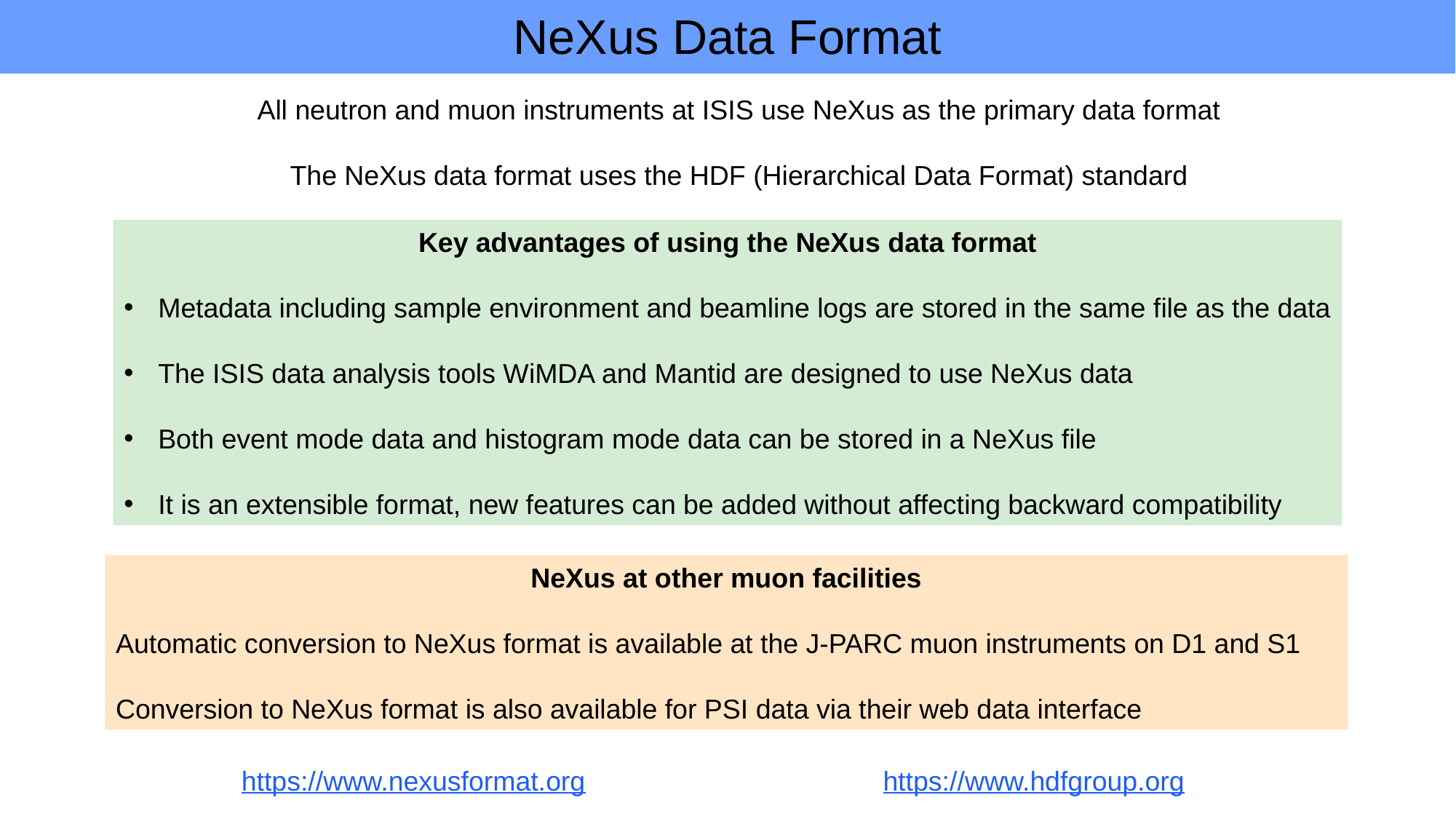

NeXus Data Format
All neutron and muon instruments at ISIS use NeXus as the primary data format

The NeXus data format uses the HDF (Hierarchical Data Format) standard
Key advantages of using the NeXus data format

Metadata including sample environment and beamline logs are stored in the same file as the data

The ISIS data analysis tools WiMDA and Mantid are designed to use NeXus data

Both event mode data and histogram mode data can be stored in a NeXus file

It is an extensible format, new features can be added without affecting backward compatibility
NeXus at other muon facilities

Automatic conversion to NeXus format is available at the J-PARC muon instruments on D1 and S1

Conversion to NeXus format is also available for PSI data via their web data interface
https://www.nexusformat.org
https://www.hdfgroup.org